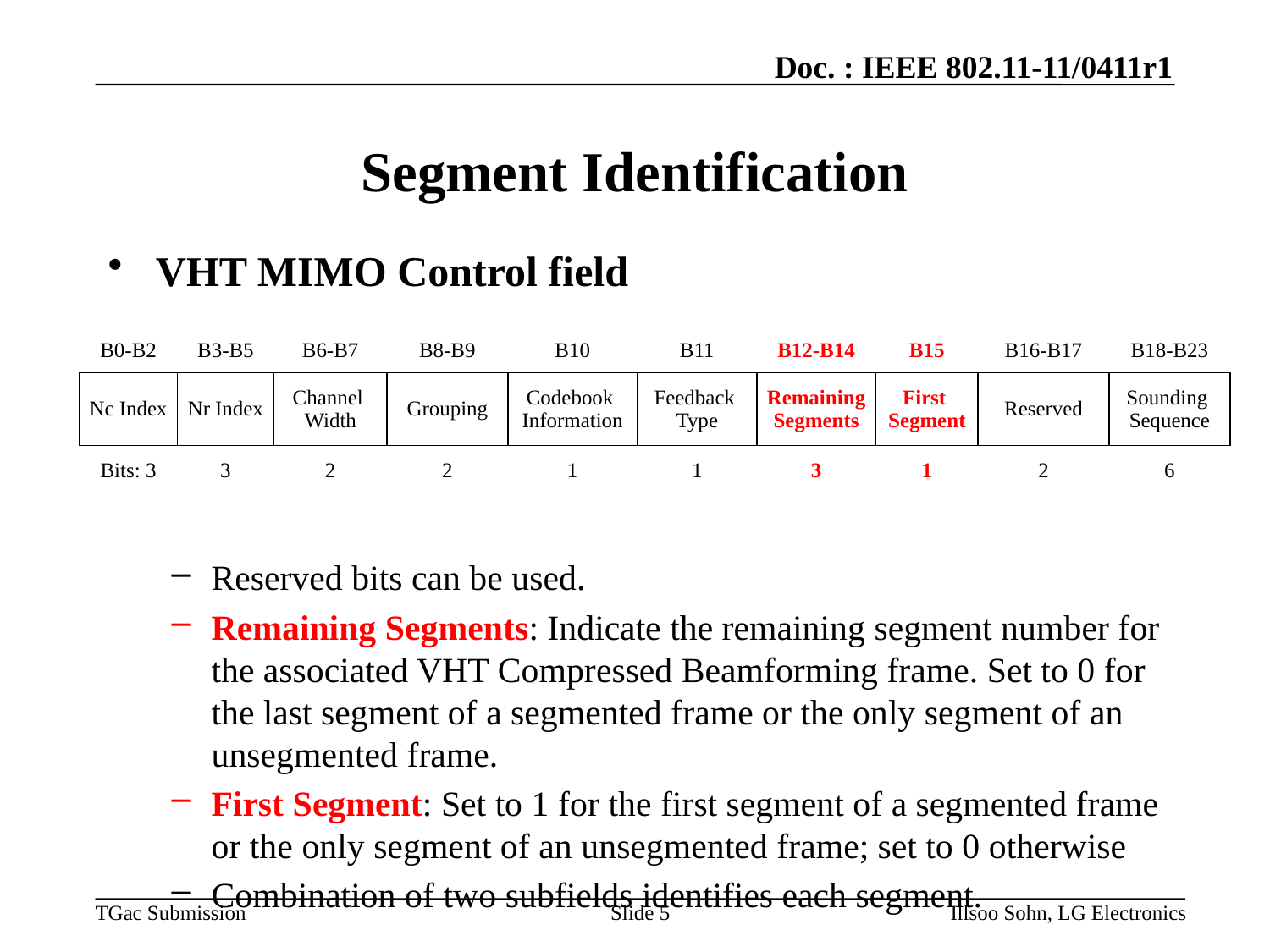

# Segment Identification
VHT MIMO Control field

Reserved bits can be used.
Remaining Segments: Indicate the remaining segment number for the associated VHT Compressed Beamforming frame. Set to 0 for the last segment of a segmented frame or the only segment of an unsegmented frame.
First Segment: Set to 1 for the first segment of a segmented frame or the only segment of an unsegmented frame; set to 0 otherwise
Combination of two subfields identifies each segment.
| B0-B2 | B3-B5 | B6-B7 | B8-B9 | B10 | B11 | B12-B14 | B15 | B16-B17 | B18-B23 |
| --- | --- | --- | --- | --- | --- | --- | --- | --- | --- |
| Nc Index | Nr Index | Channel Width | Grouping | Codebook Information | Feedback Type | Remaining Segments | First Segment | Reserved | Sounding Sequence |
| Bits: 3 | 3 | 2 | 2 | 1 | 1 | 3 | 1 | 2 | 6 |
Slide 5
Illsoo Sohn, LG Electronics